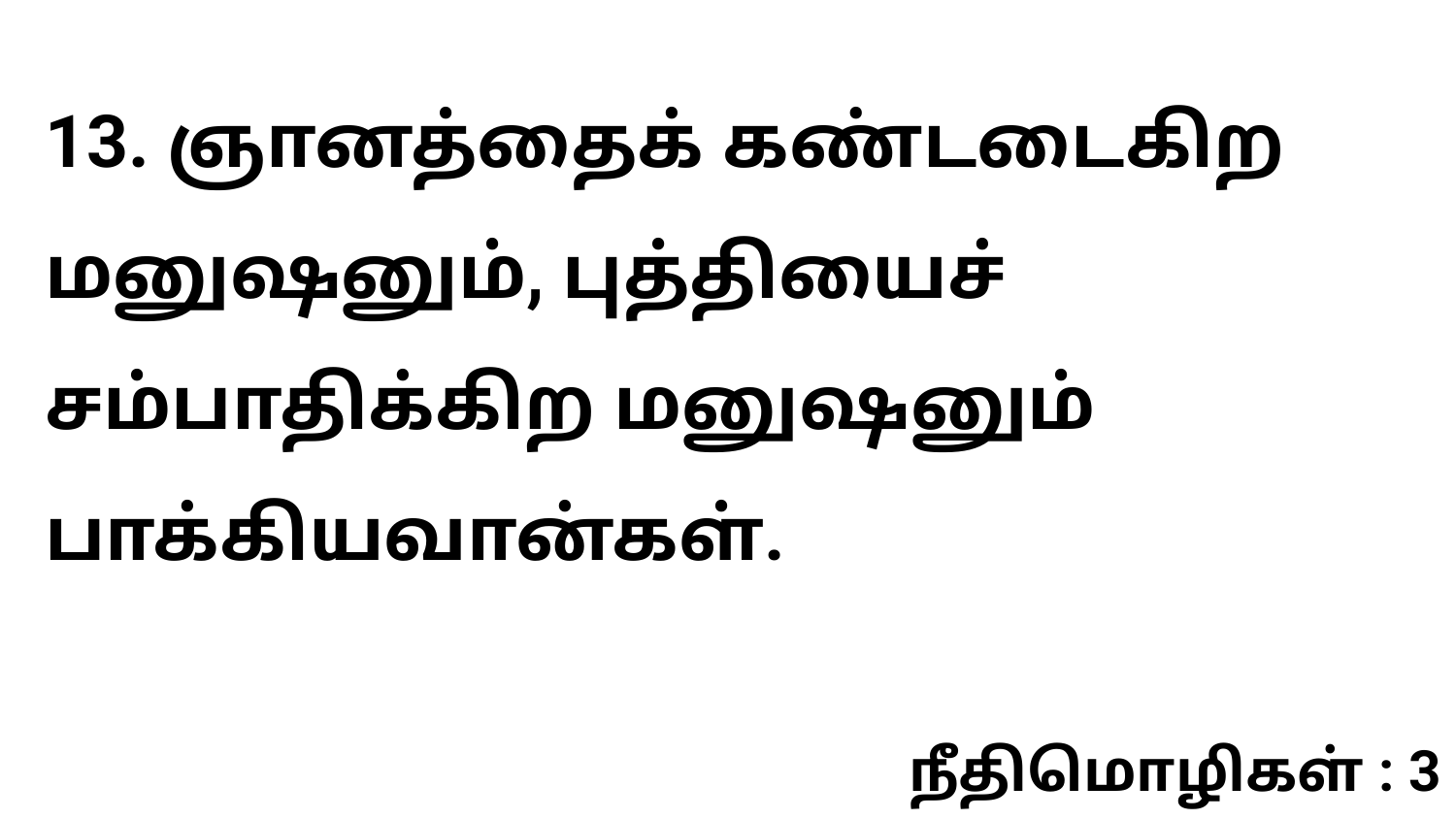

13. ஞானத்தைக் கண்டடைகிற மனுஷனும், புத்தியைச் சம்பாதிக்கிற மனுஷனும் பாக்கியவான்கள்.
நீதிமொழிகள் : 3